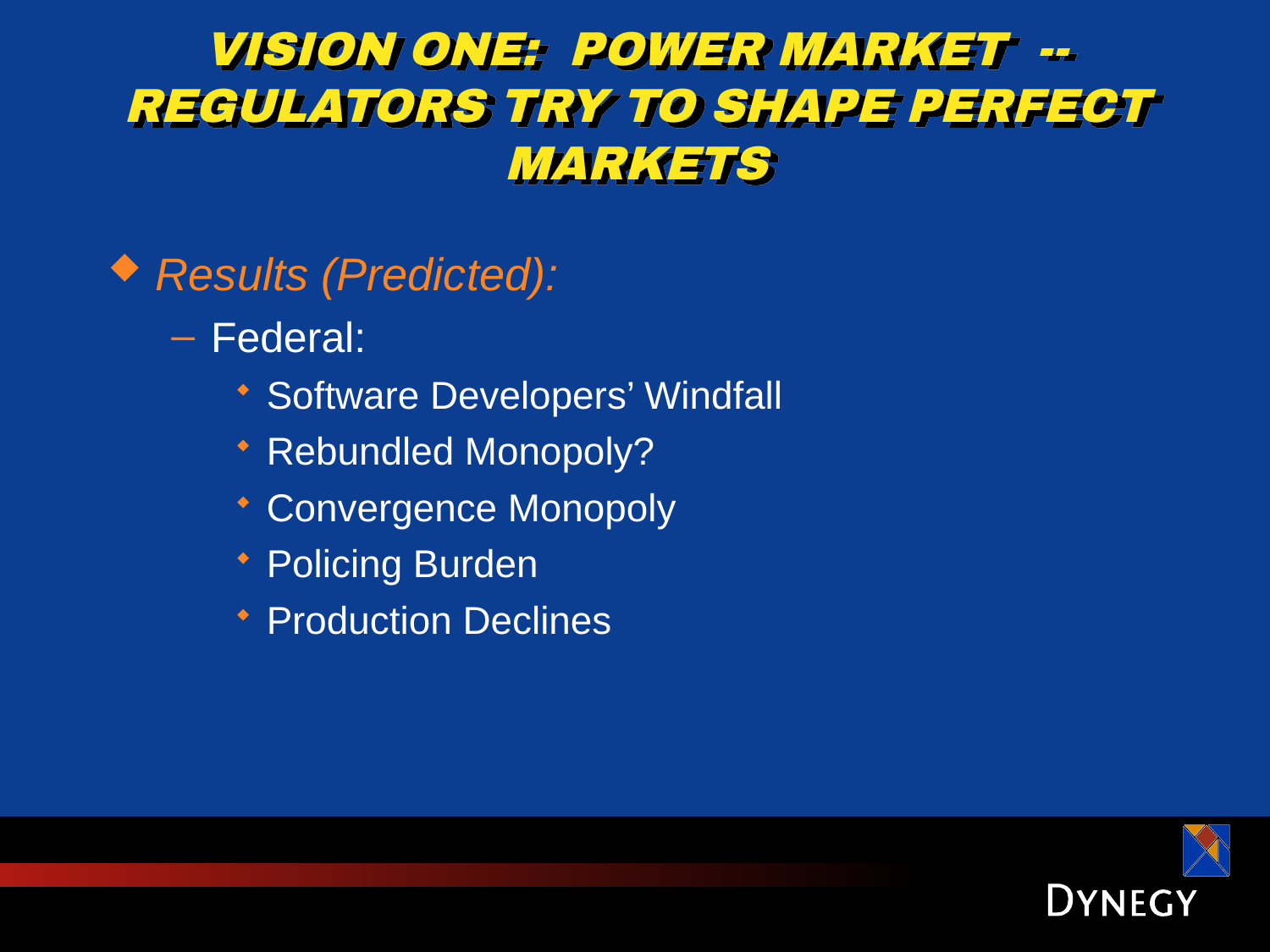

# VISION ONE:  POWER MARKET  -- REGULATORS TRY TO SHAPE PERFECT MARKETS
Results (Predicted):
Federal:
Software Developers’ Windfall
Rebundled Monopoly?
Convergence Monopoly
Policing Burden
Production Declines